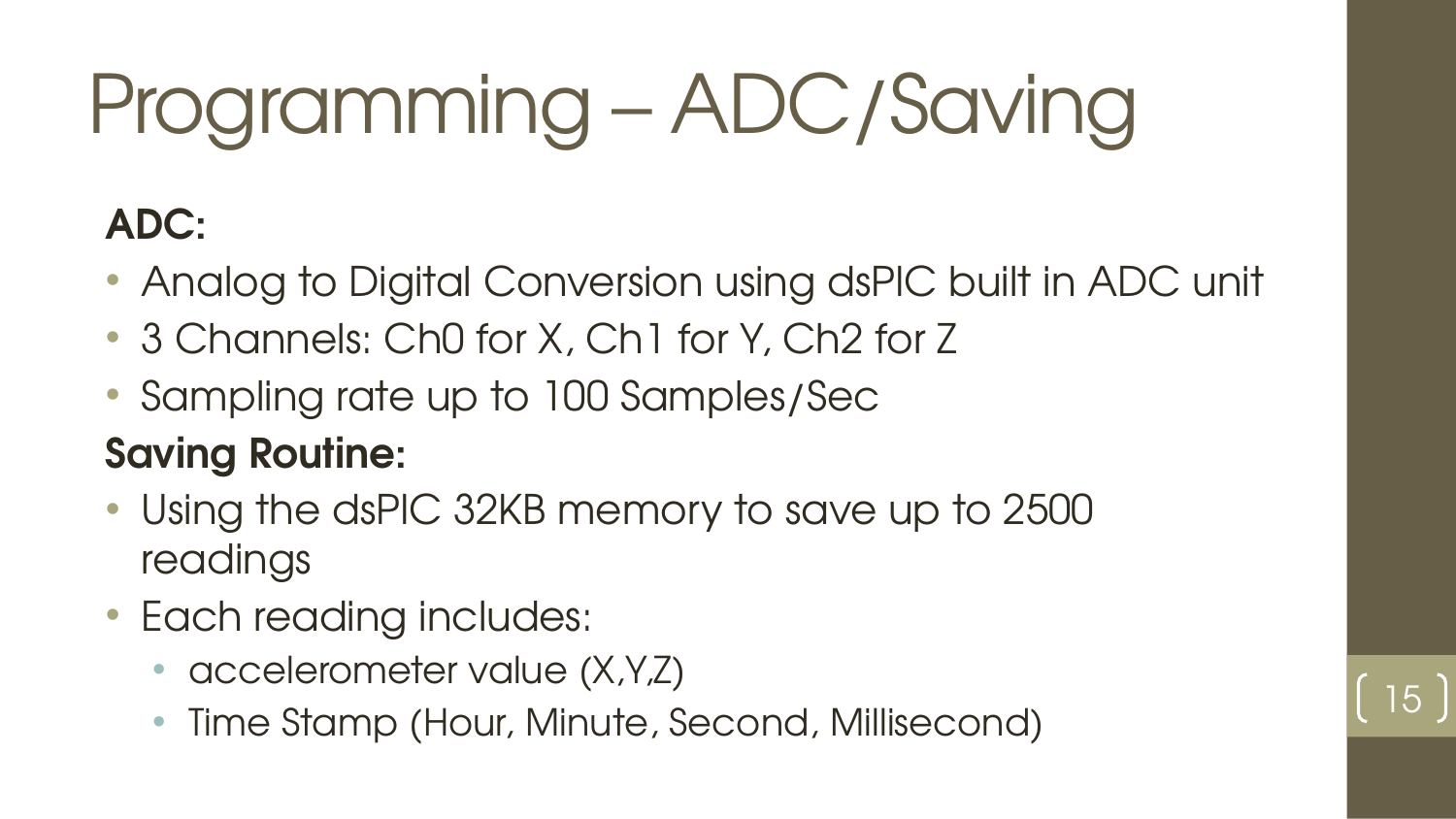

# Programming – ADC/Saving
ADC:
Analog to Digital Conversion using dsPIC built in ADC unit
3 Channels: Ch0 for X, Ch1 for Y, Ch2 for Z
Sampling rate up to 100 Samples/Sec
Saving Routine:
Using the dsPIC 32KB memory to save up to 2500 readings
Each reading includes:
accelerometer value (X,Y,Z)
Time Stamp (Hour, Minute, Second, Millisecond)

15